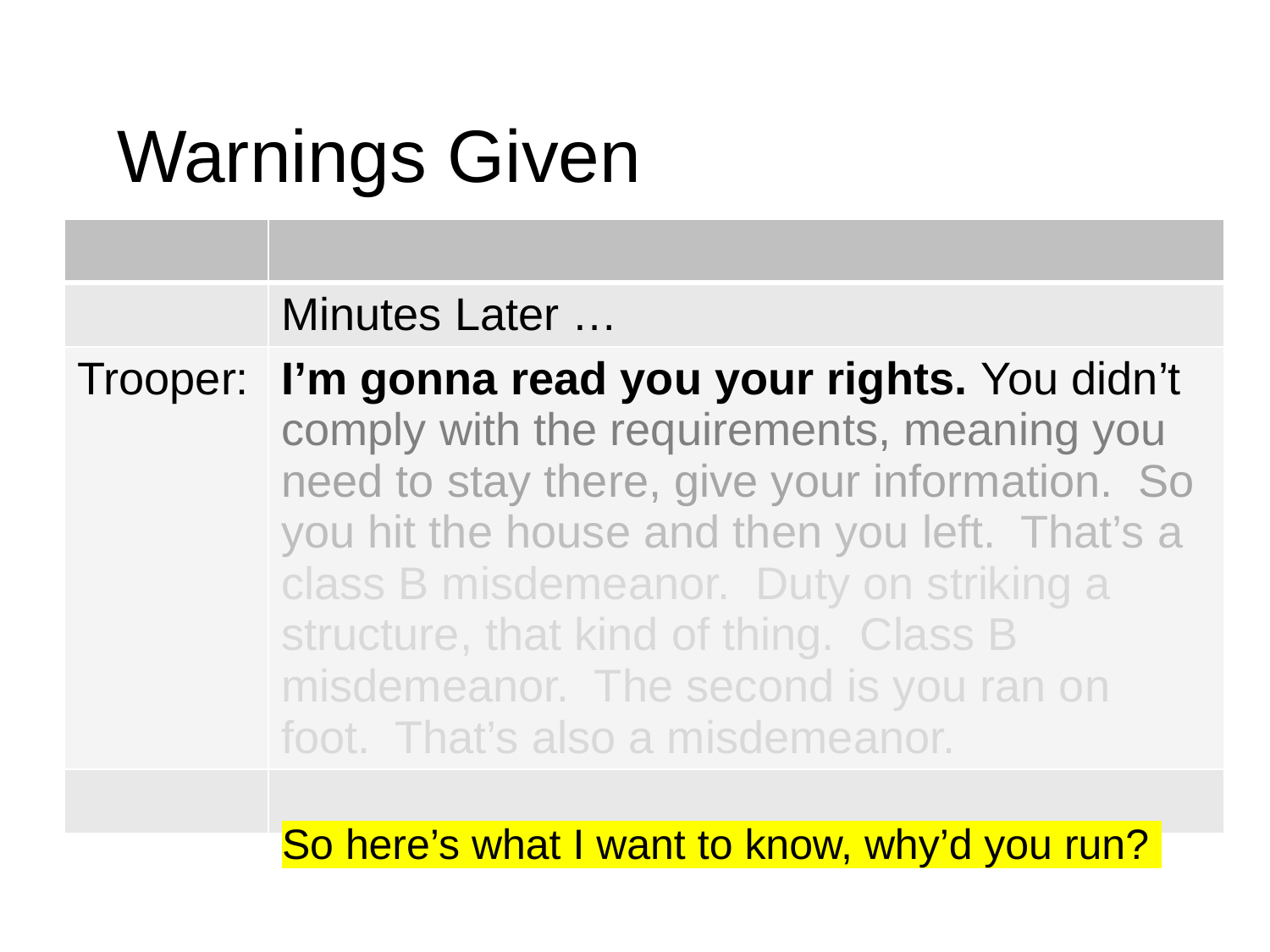

# Warnings Given
|  |  |
| --- | --- |
|  | Minutes Later … |
| Trooper: | I’m gonna read you your rights. You didn’t comply with the requirements, meaning you need to stay there, give your information. So you hit the house and then you left. That’s a class B misdemeanor. Duty on striking a structure, that kind of thing. Class B misdemeanor. The second is you ran on foot. That’s also a misdemeanor. |
|  |  |
So here’s what I want to know, why’d you run?